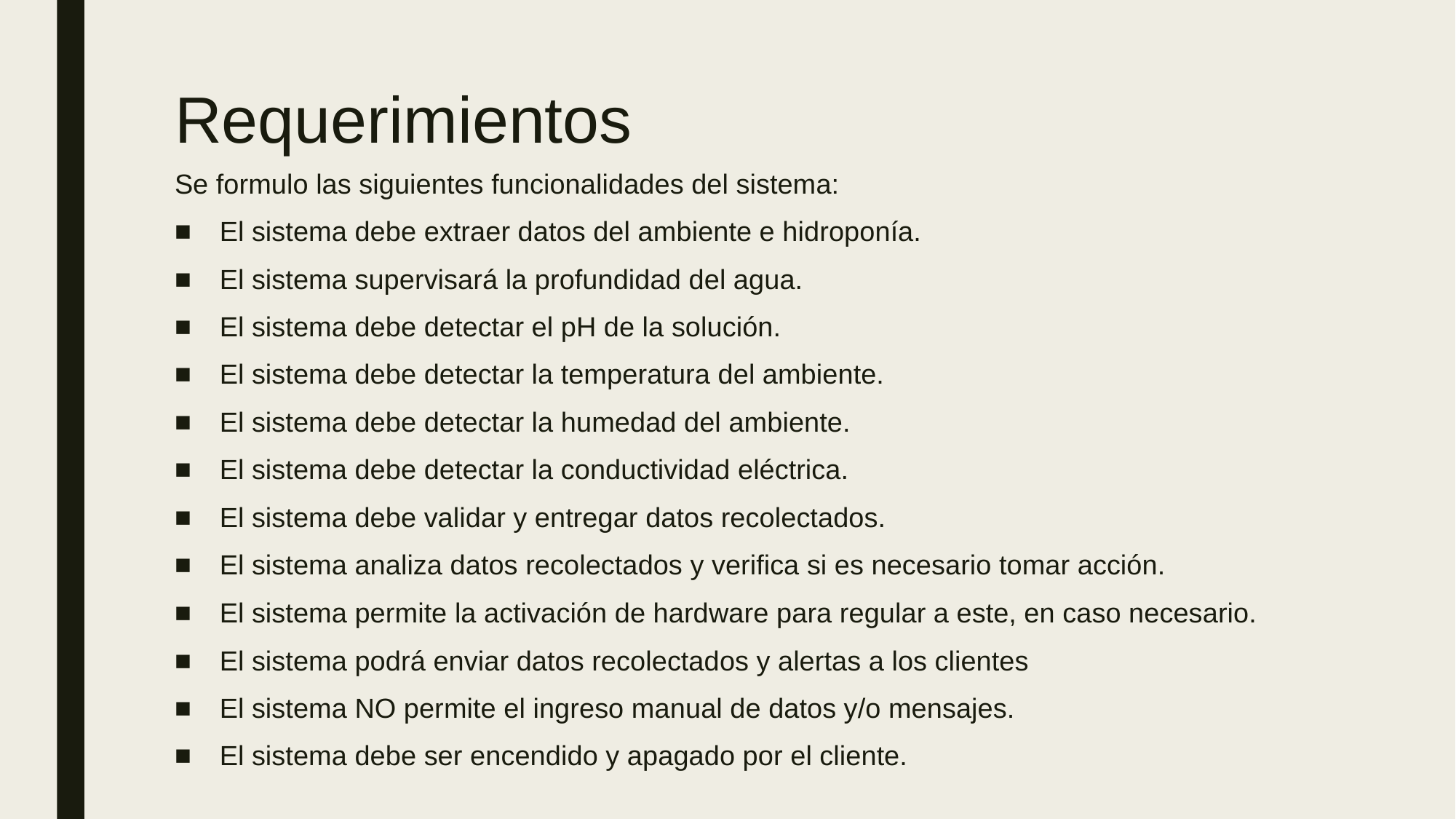

# Requerimientos
Se formulo las siguientes funcionalidades del sistema:
El sistema debe extraer datos del ambiente e hidroponía.
El sistema supervisará la profundidad del agua.
El sistema debe detectar el pH de la solución.
El sistema debe detectar la temperatura del ambiente.
El sistema debe detectar la humedad del ambiente.
El sistema debe detectar la conductividad eléctrica.
El sistema debe validar y entregar datos recolectados.
El sistema analiza datos recolectados y verifica si es necesario tomar acción.
El sistema permite la activación de hardware para regular a este, en caso necesario.
El sistema podrá enviar datos recolectados y alertas a los clientes
El sistema NO permite el ingreso manual de datos y/o mensajes.
El sistema debe ser encendido y apagado por el cliente.